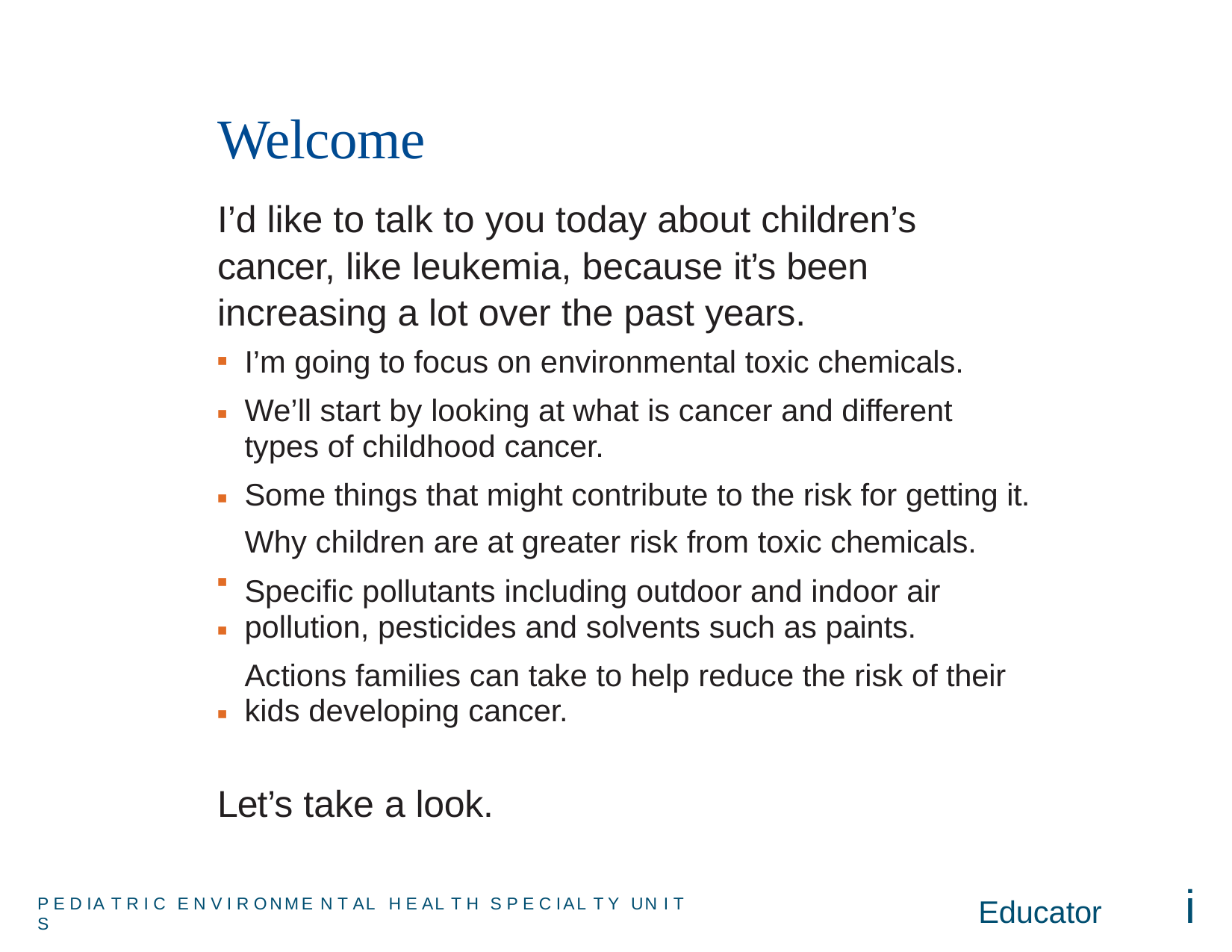

# Welcome
I’d like to talk to you today about children’s cancer, like leukemia, because it’s been increasing a lot over the past years.
I’m going to focus on environmental toxic chemicals.
We’ll start by looking at what is cancer and different types of childhood cancer.
Some things that might contribute to the risk for getting it.
Why children are at greater risk from toxic chemicals.
Specific pollutants including outdoor and indoor air pollution, pesticides and solvents such as paints.
Actions families can take to help reduce the risk of their kids developing cancer.
■
■
■
■
■
Let’s take a look.
Educator	i
P E D IA T R I C E N V I R ONME N T AL H E AL T H S P E C IAL T Y UN I T S